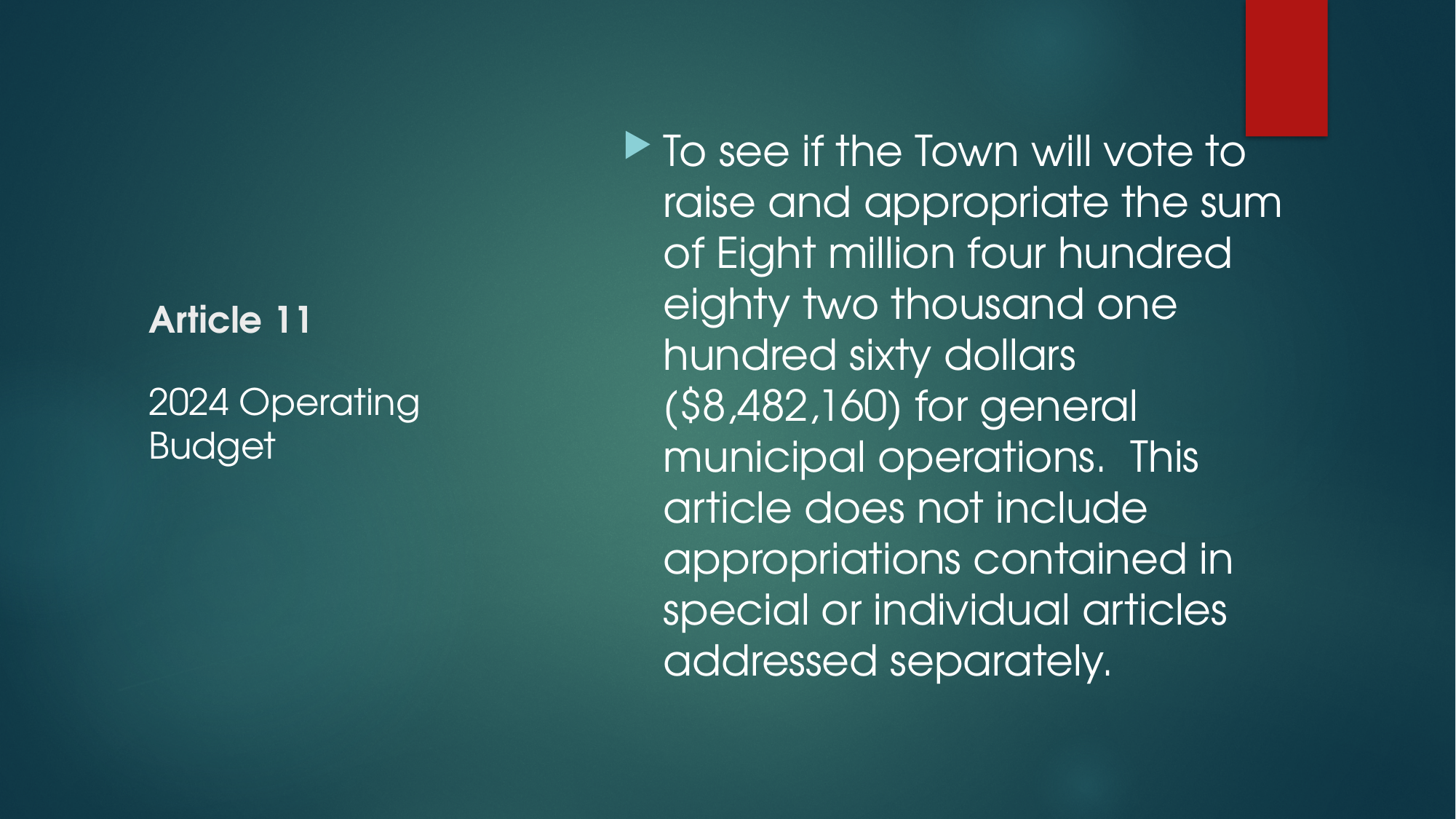

To see if the Town will vote to raise and appropriate the sum of Eight million four hundred eighty two thousand one hundred sixty dollars ($8,482,160) for general municipal operations.  This article does not include appropriations contained in special or individual articles addressed separately.
# Article 11
2024 Operating Budget